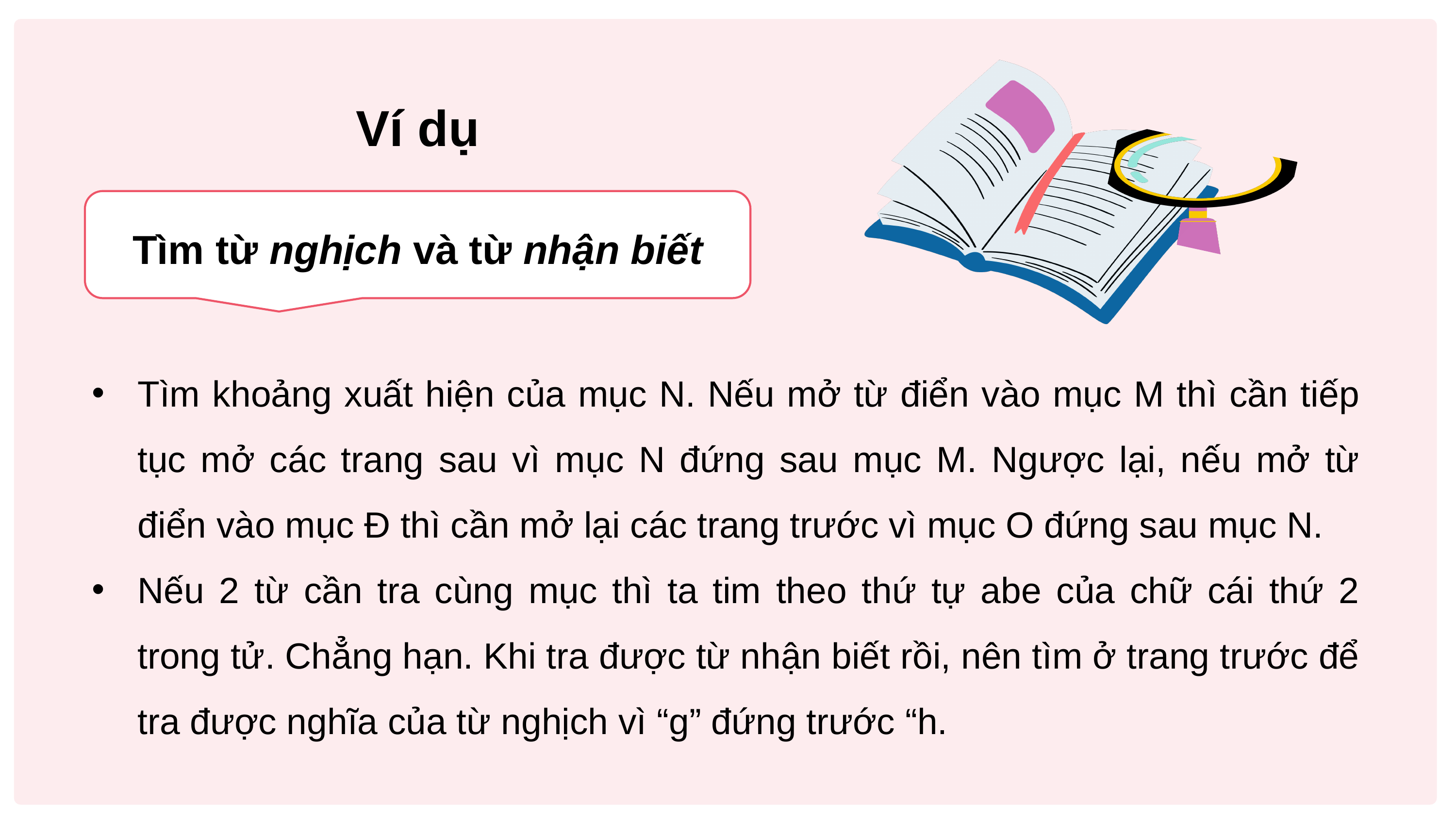

Ví dụ

Tìm từ nghịch và từ nhận biết
Tìm khoảng xuất hiện của mục N. Nếu mở từ điển vào mục M thì cần tiếp tục mở các trang sau vì mục N đứng sau mục M. Ngược lại, nếu mở từ điển vào mục Đ thì cần mở lại các trang trước vì mục O đứng sau mục N.
Nếu 2 từ cần tra cùng mục thì ta tim theo thứ tự abe của chữ cái thứ 2 trong tử. Chẳng hạn. Khi tra được từ nhận biết rồi, nên tìm ở trang trước để tra được nghĩa của từ nghịch vì “g” đứng trước “h.